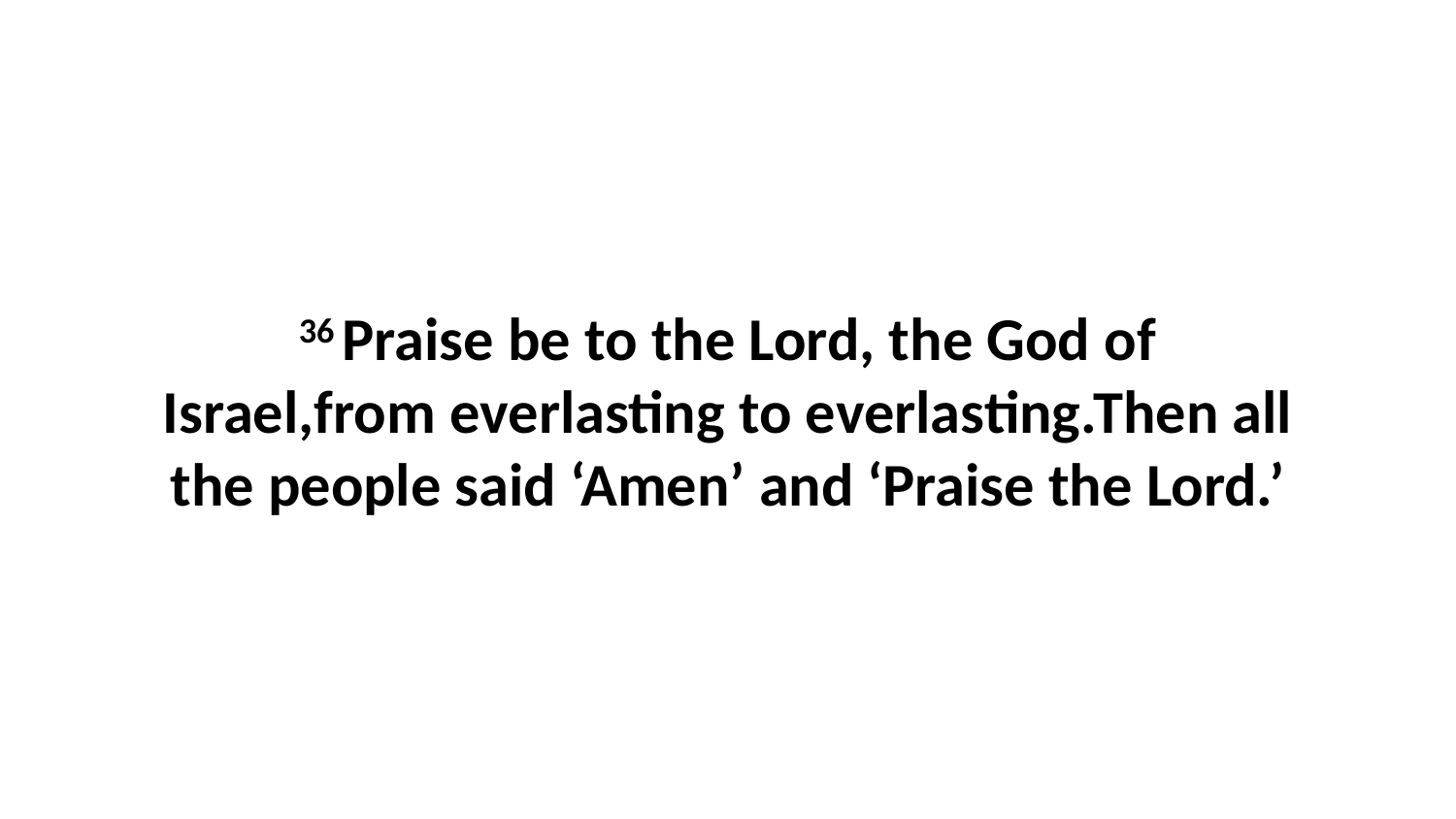

36 Praise be to the Lord, the God of Israel,from everlasting to everlasting.Then all the people said ‘Amen’ and ‘Praise the Lord.’